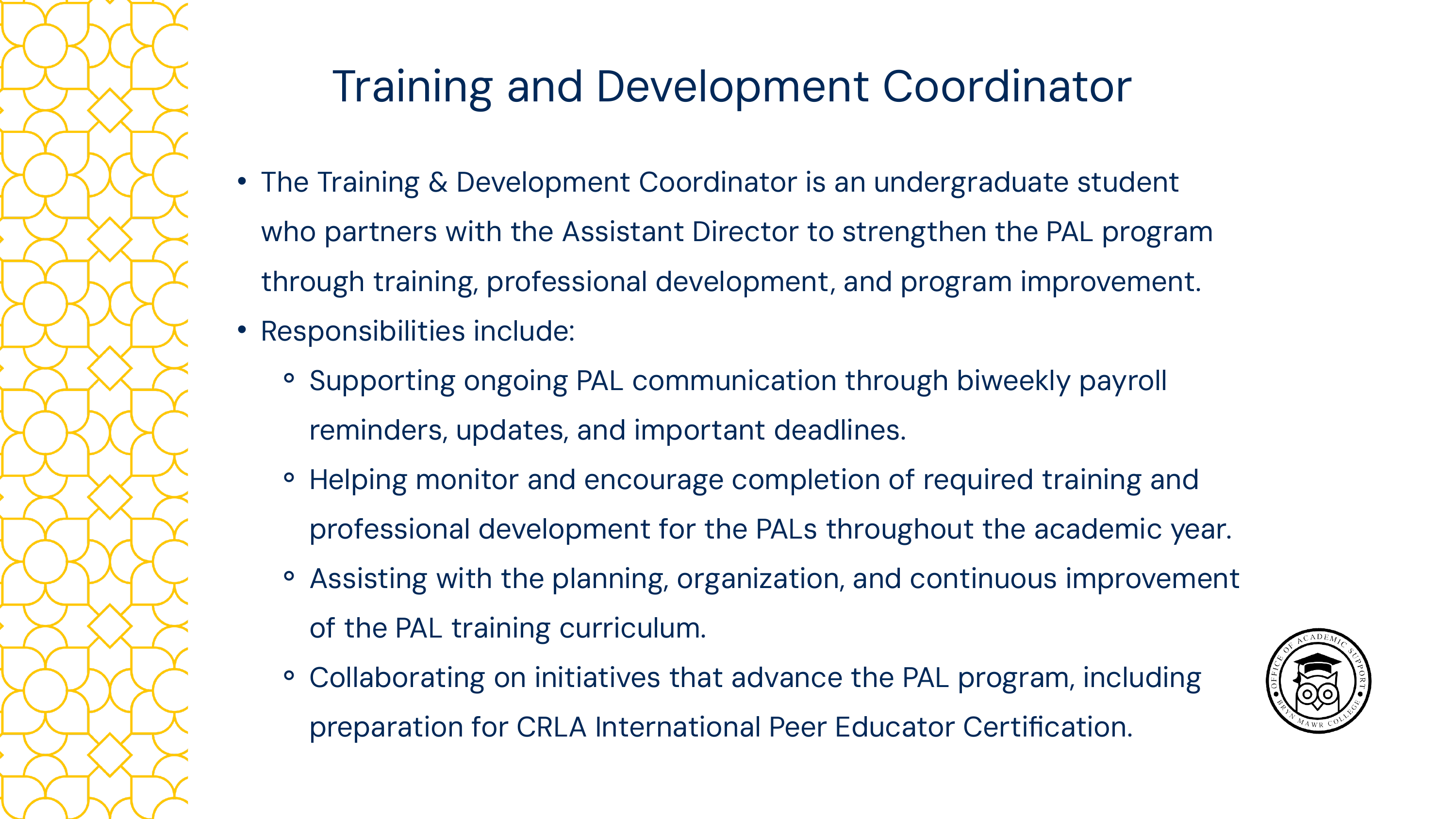

Training and Development Coordinator
The Training & Development Coordinator is an undergraduate student who partners with the Assistant Director to strengthen the PAL program through training, professional development, and program improvement.
Responsibilities include:
Supporting ongoing PAL communication through biweekly payroll reminders, updates, and important deadlines.
Helping monitor and encourage completion of required training and professional development for the PALs throughout the academic year.
Assisting with the planning, organization, and continuous improvement of the PAL training curriculum.
Collaborating on initiatives that advance the PAL program, including preparation for CRLA International Peer Educator Certification.